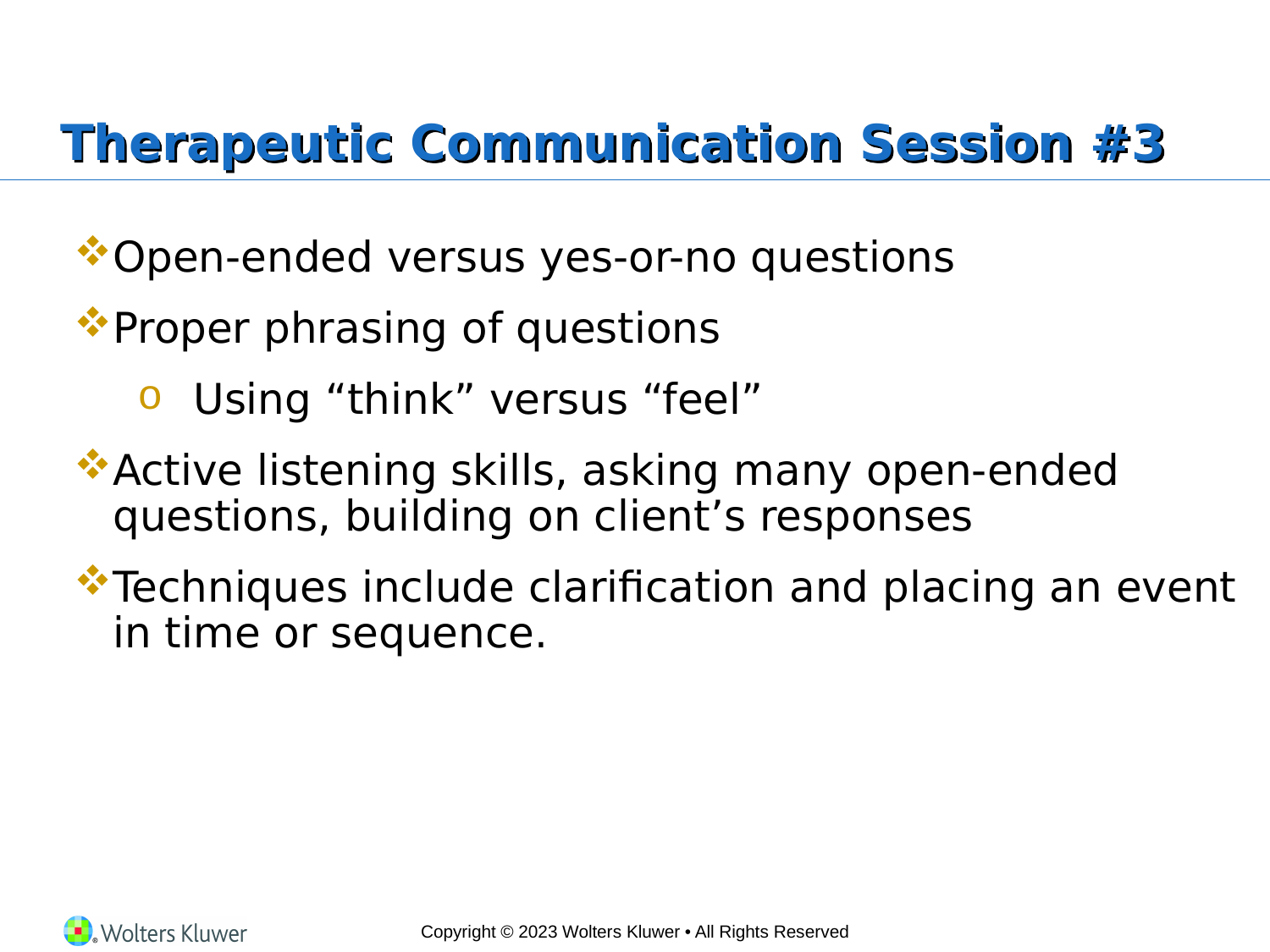

# Therapeutic Communication Session #3
Open-ended versus yes-or-no questions
Proper phrasing of questions
Using “think” versus “feel”
Active listening skills, asking many open-ended questions, building on client’s responses
Techniques include clarification and placing an event in time or sequence.